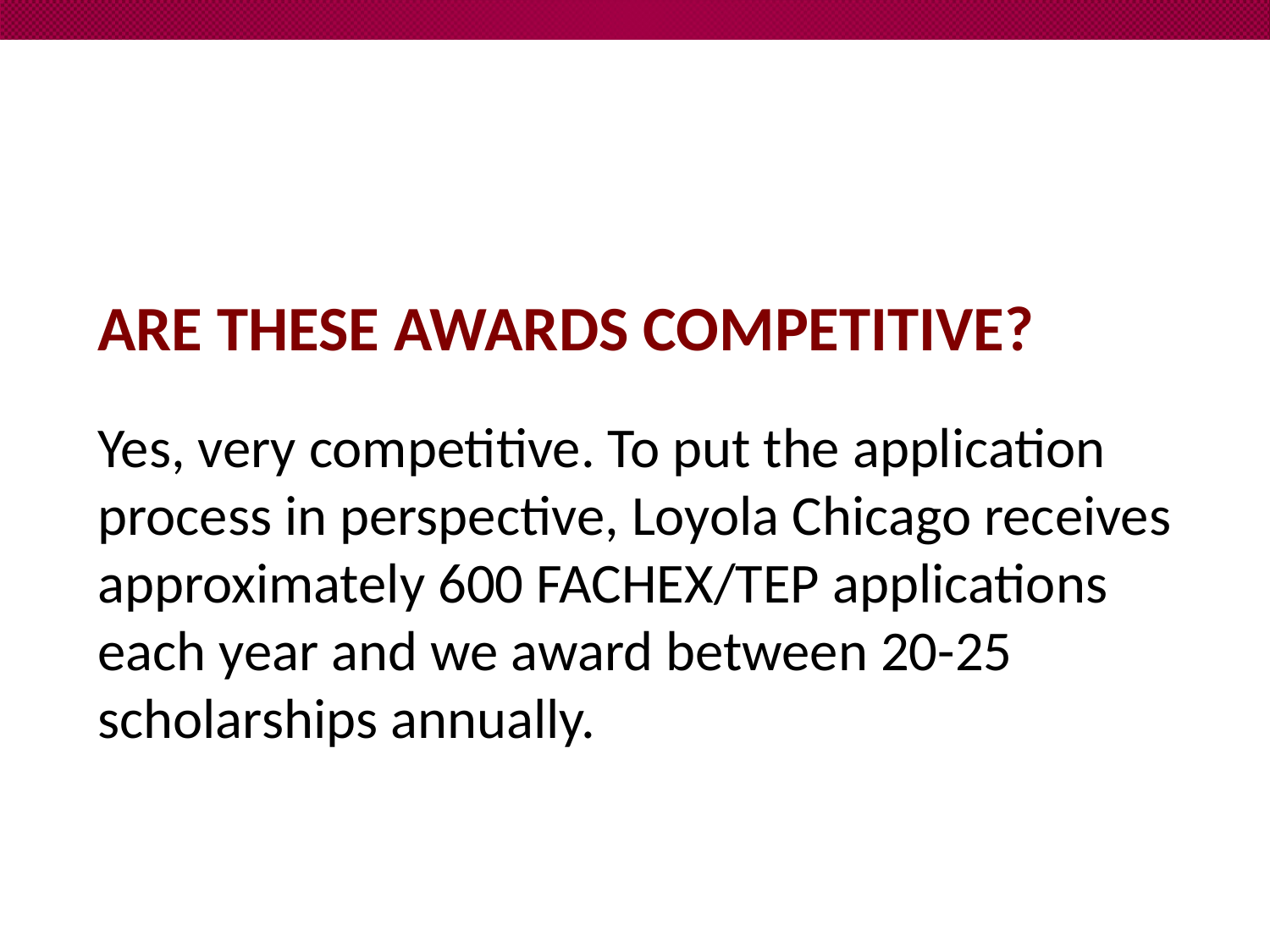

# Are these awards competitive?
Yes, very competitive. To put the application process in perspective, Loyola Chicago receives approximately 600 FACHEX/TEP applications each year and we award between 20-25 scholarships annually.